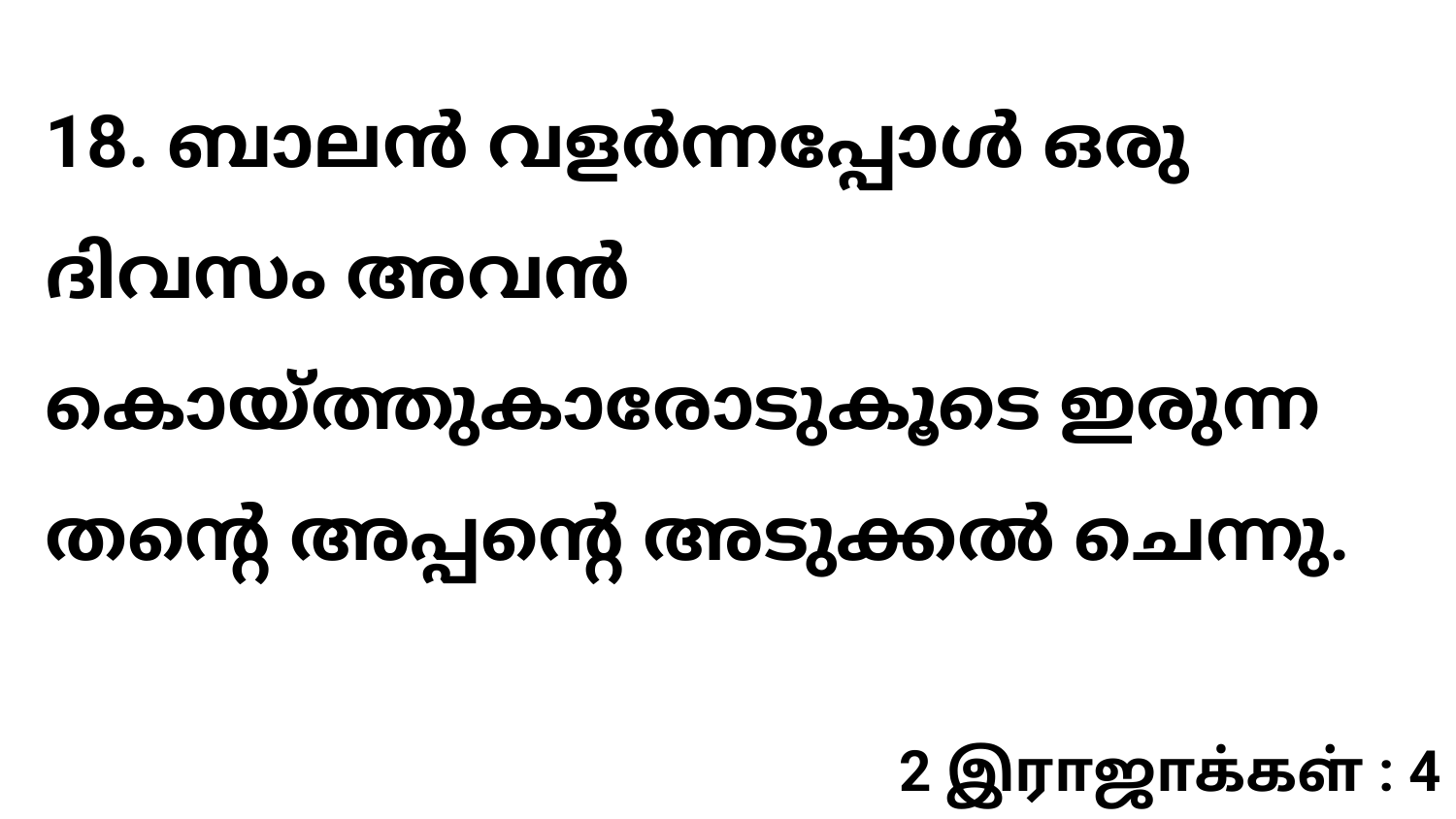

18. ബാലൻ വളർന്നപ്പോൾ ഒരു ദിവസം അവൻ കൊയ്ത്തുകാരോടുകൂടെ ഇരുന്ന തന്റെ അപ്പന്റെ അടുക്കൽ ചെന്നു.
2 இராஜாக்கள் : 4